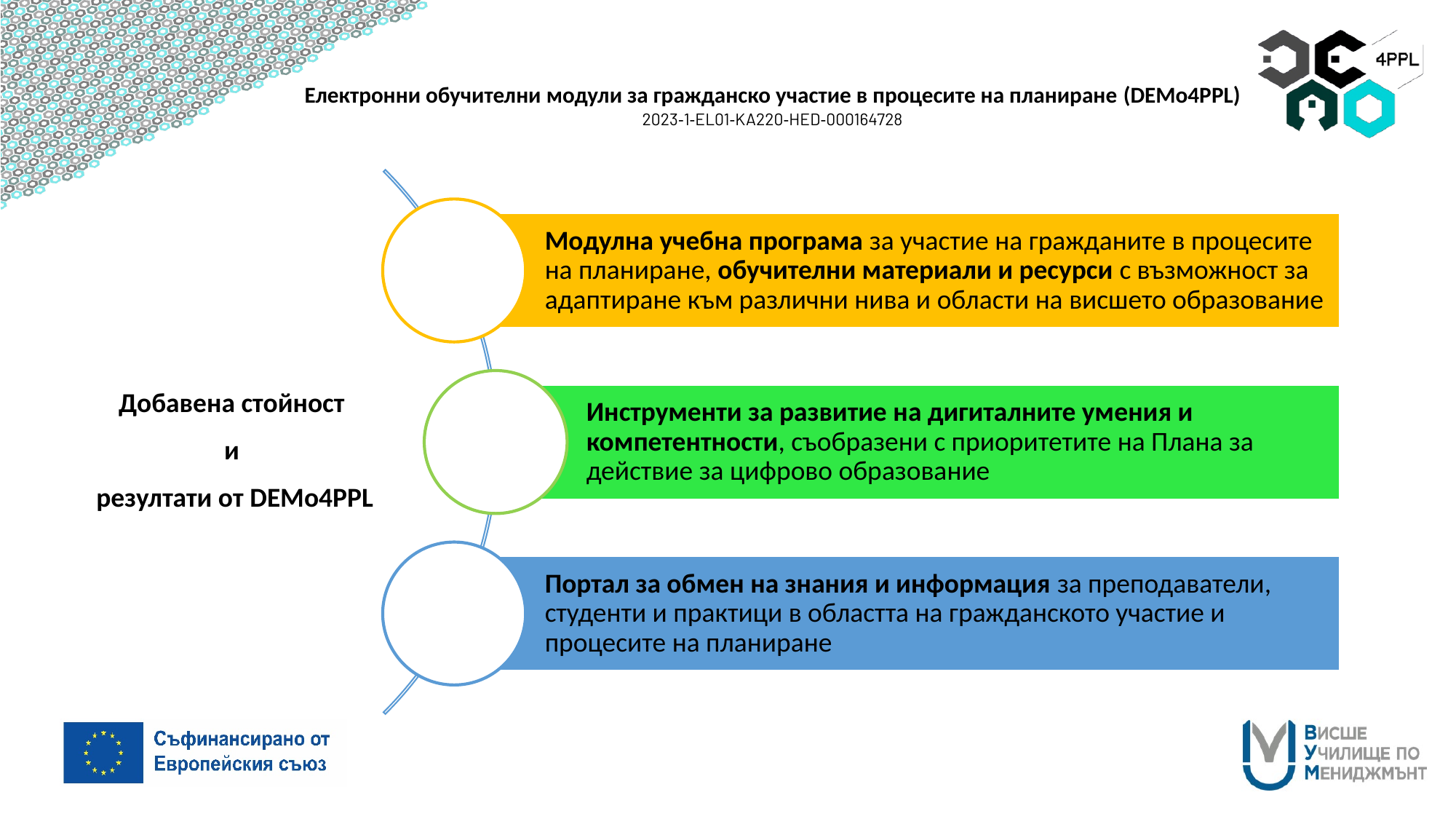

Модулна учебна програма за участие на гражданите в процесите на планиране, обучителни материали и ресурси с възможност за адаптиране към различни нива и области на висшето образование
Инструменти за развитие на дигиталните умения и компетентности, съобразени с приоритетите на Плана за действие за цифрово образование
Портал за обмен на знания и информация за преподаватели, студенти и практици в областта на гражданското участие и  процесите на планиране
Добавена стойност
и
резултати от DEMo4PPL